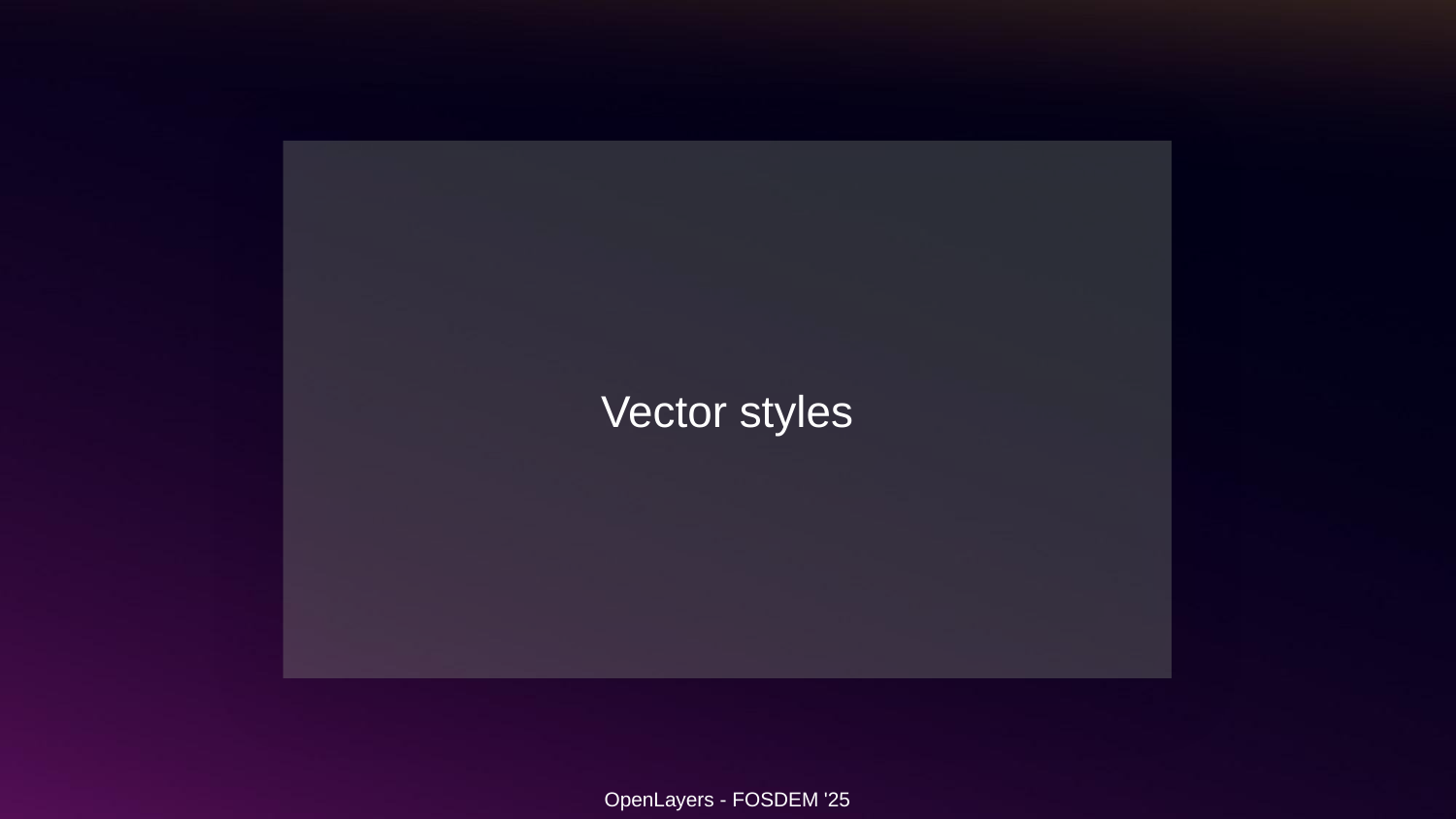

# Vector styles
OpenLayers - FOSDEM '25